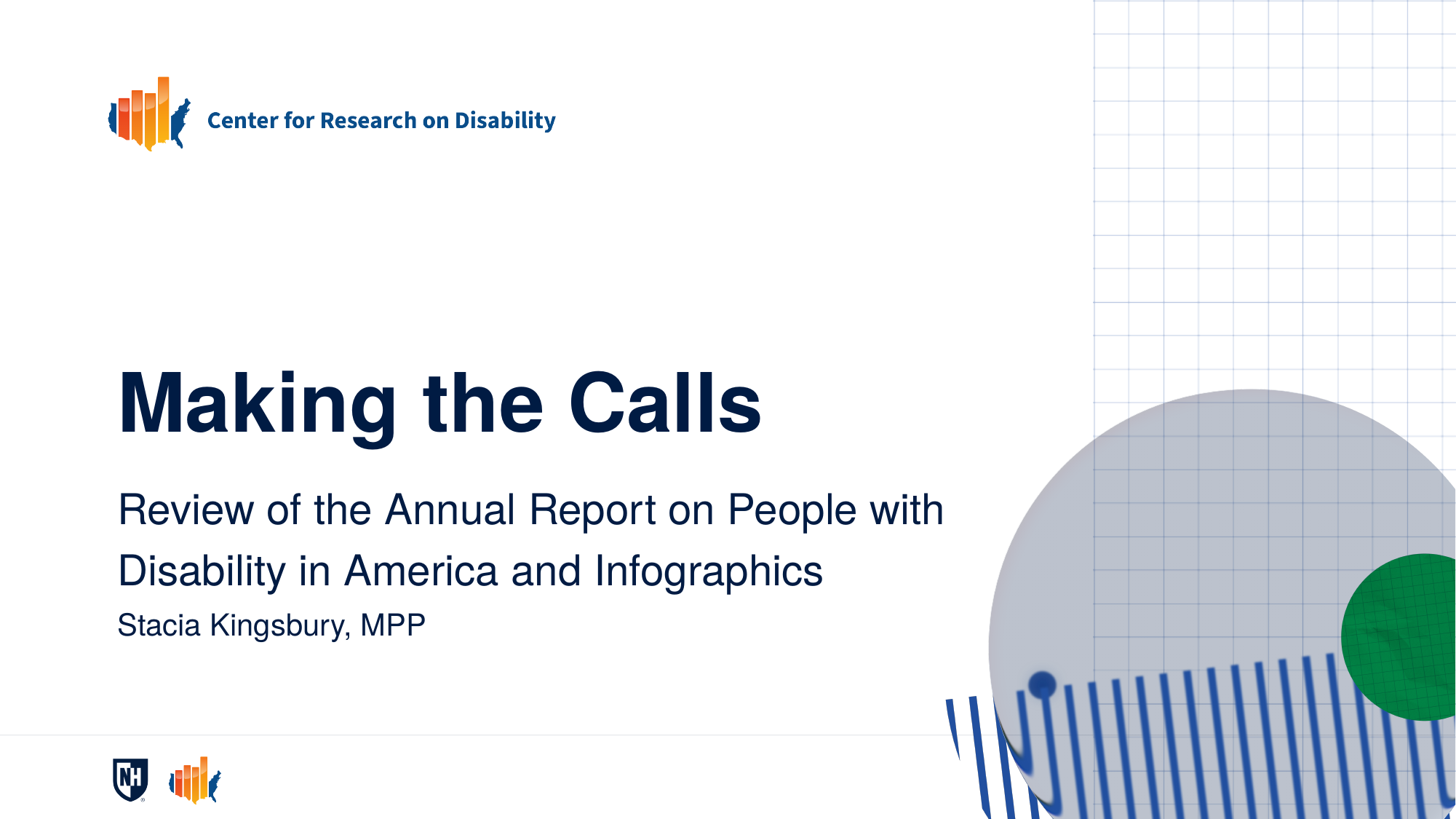

# Making the Calls
Review of the Annual Report on People with
Disability in America and Infographics
Stacia Kingsbury, MPP